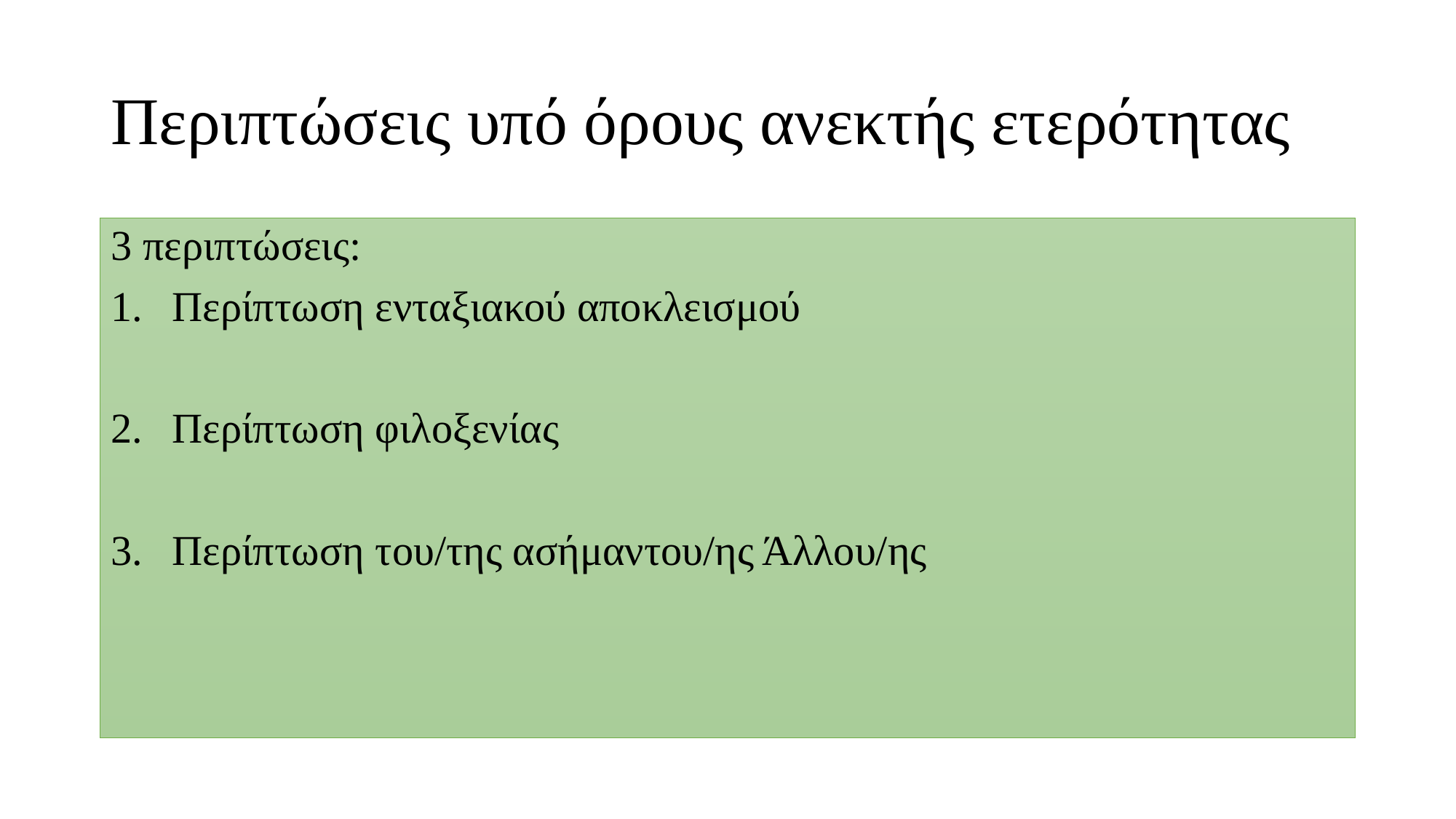

# Περιπτώσεις υπό όρους ανεκτής ετερότητας
3 περιπτώσεις:
Περίπτωση ενταξιακού αποκλεισμού

Περίπτωση φιλοξενίας

Περίπτωση του/της ασήμαντου/ης Άλλου/ης